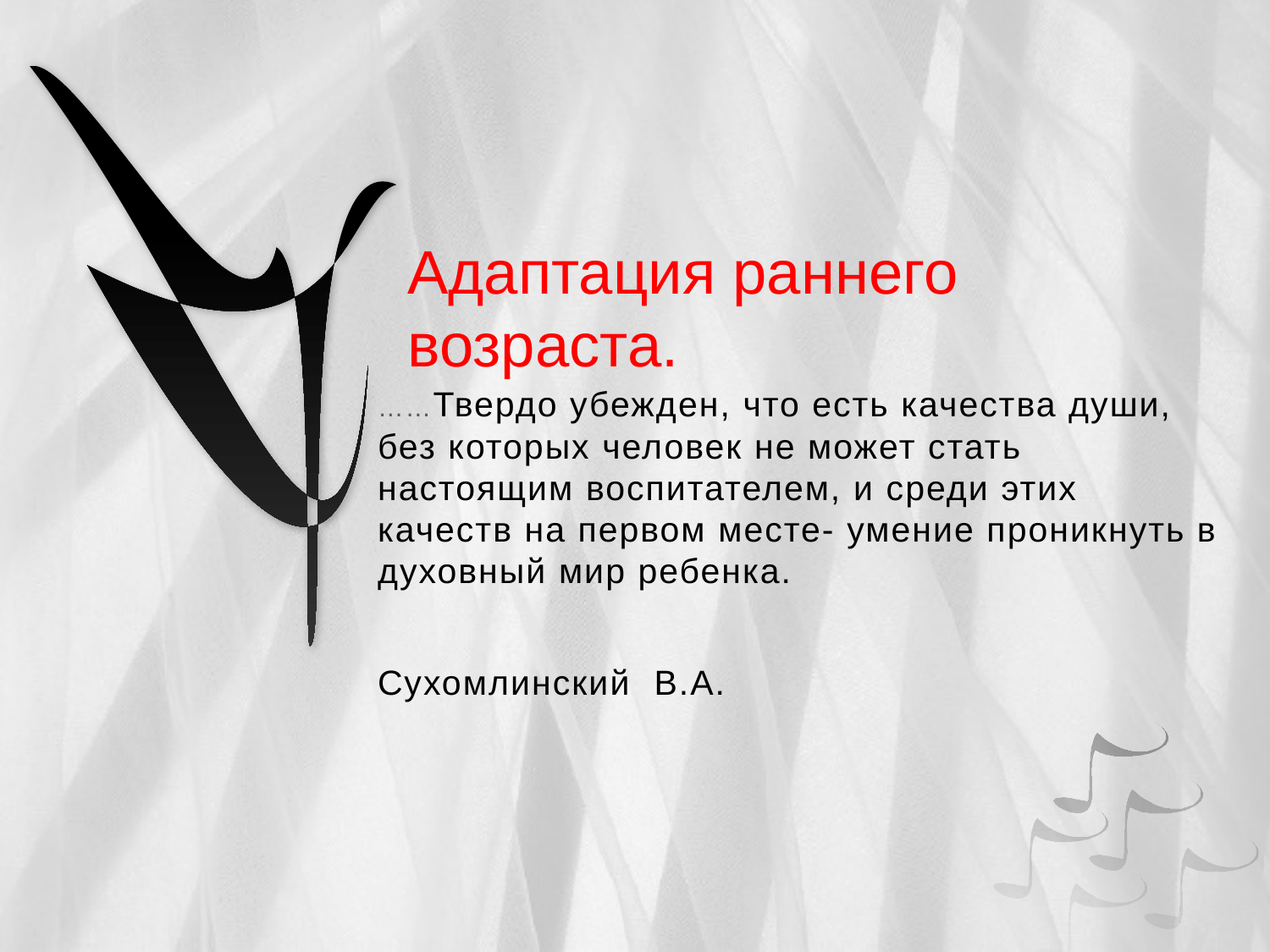

# Адаптация раннего возраста.
……Твердо убежден, что есть качества души, без которых человек не может стать настоящим воспитателем, и среди этих качеств на первом месте- умение проникнуть в духовный мир ребенка.
                                                       Сухомлинский  В.А.